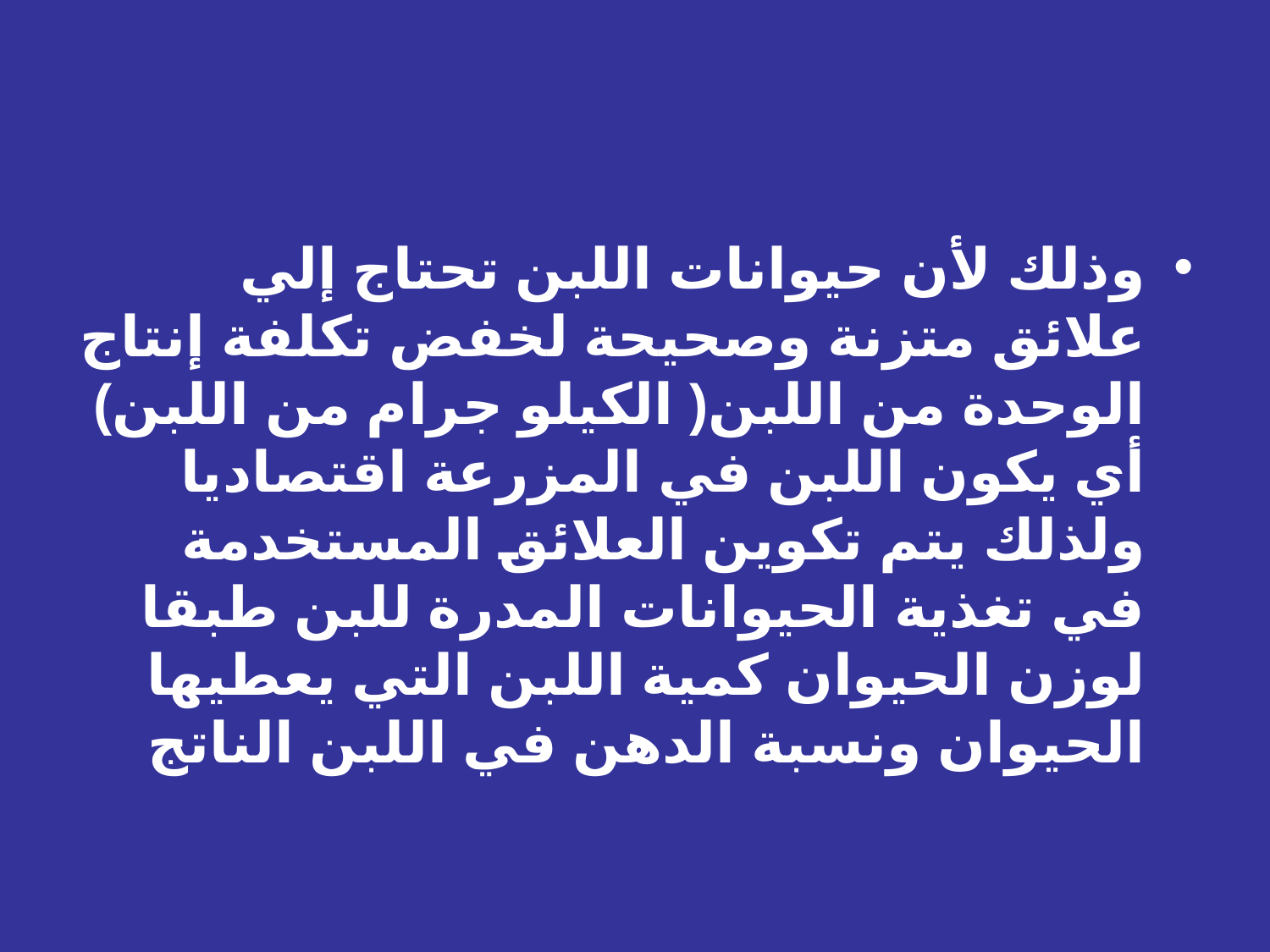

وذلك لأن حيوانات اللبن تحتاج إلي علائق متزنة وصحيحة لخفض تكلفة إنتاج الوحدة من اللبن( الكيلو جرام من اللبن) أي يكون اللبن في المزرعة اقتصاديا ولذلك يتم تكوين العلائق المستخدمة في تغذية الحيوانات المدرة للبن طبقا لوزن الحيوان كمية اللبن التي يعطيها الحيوان ونسبة الدهن في اللبن الناتج